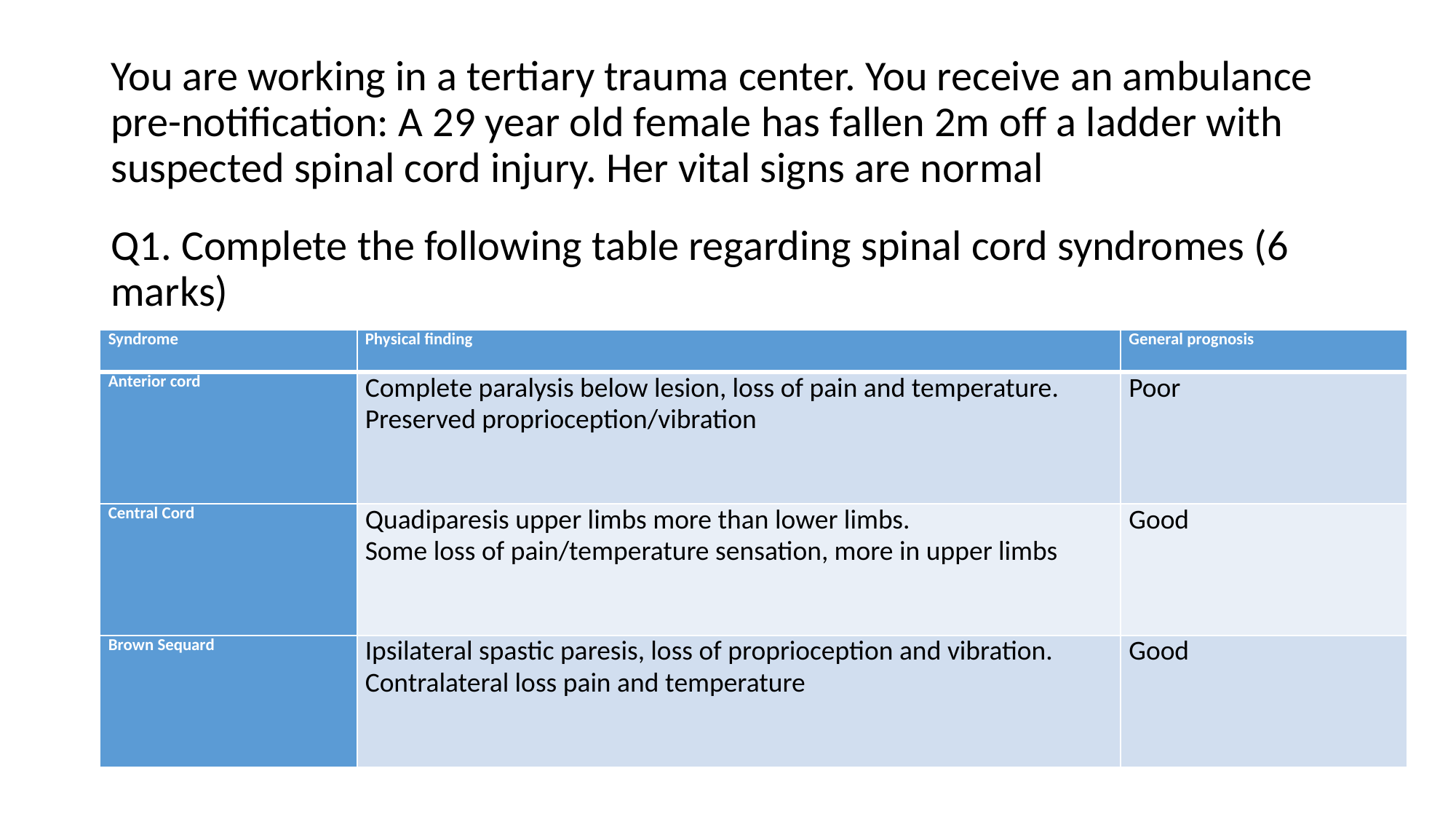

# You are working in a tertiary trauma center. You receive an ambulance pre-notification: A 29 year old female has fallen 2m off a ladder with suspected spinal cord injury. Her vital signs are normal
Q1. Complete the following table regarding spinal cord syndromes (6 marks)

| Syndrome | Physical finding | General prognosis |
| --- | --- | --- |
| Anterior cord | Complete paralysis below lesion, loss of pain and temperature. Preserved proprioception/vibration | Poor |
| Central Cord | Quadiparesis upper limbs more than lower limbs. Some loss of pain/temperature sensation, more in upper limbs | Good |
| Brown Sequard | Ipsilateral spastic paresis, loss of proprioception and vibration. Contralateral loss pain and temperature | Good |